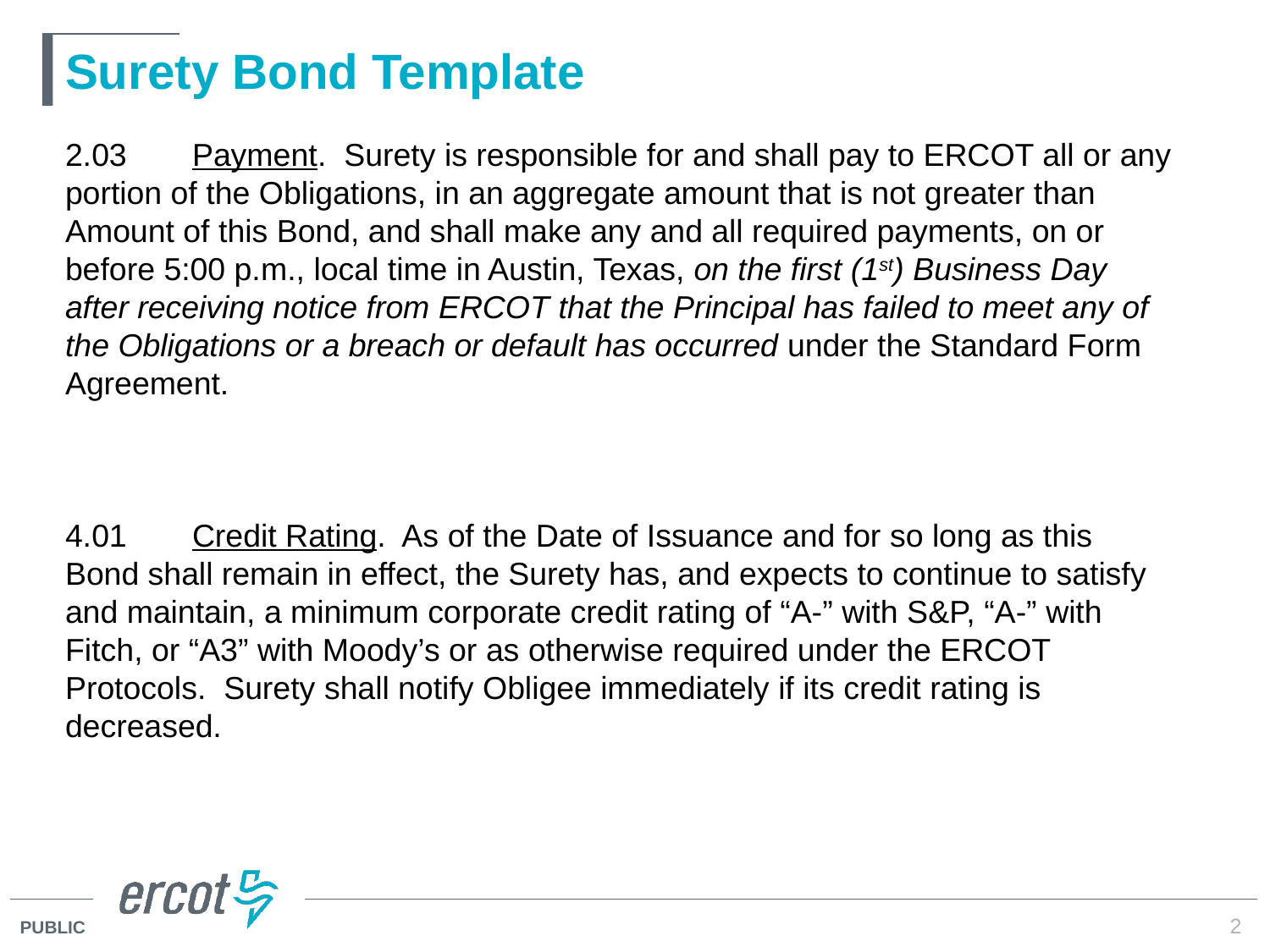

# Surety Bond Template
2.03	Payment.  Surety is responsible for and shall pay to ERCOT all or any portion of the Obligations, in an aggregate amount that is not greater than Amount of this Bond, and shall make any and all required payments, on or before 5:00 p.m., local time in Austin, Texas, on the first (1st) Business Day after receiving notice from ERCOT that the Principal has failed to meet any of the Obligations or a breach or default has occurred under the Standard Form Agreement.

4.01	Credit Rating.  As of the Date of Issuance and for so long as this Bond shall remain in effect, the Surety has, and expects to continue to satisfy and maintain, a minimum corporate credit rating of “A-” with S&P, “A-” with Fitch, or “A3” with Moody’s or as otherwise required under the ERCOT Protocols.  Surety shall notify Obligee immediately if its credit rating is decreased.

2